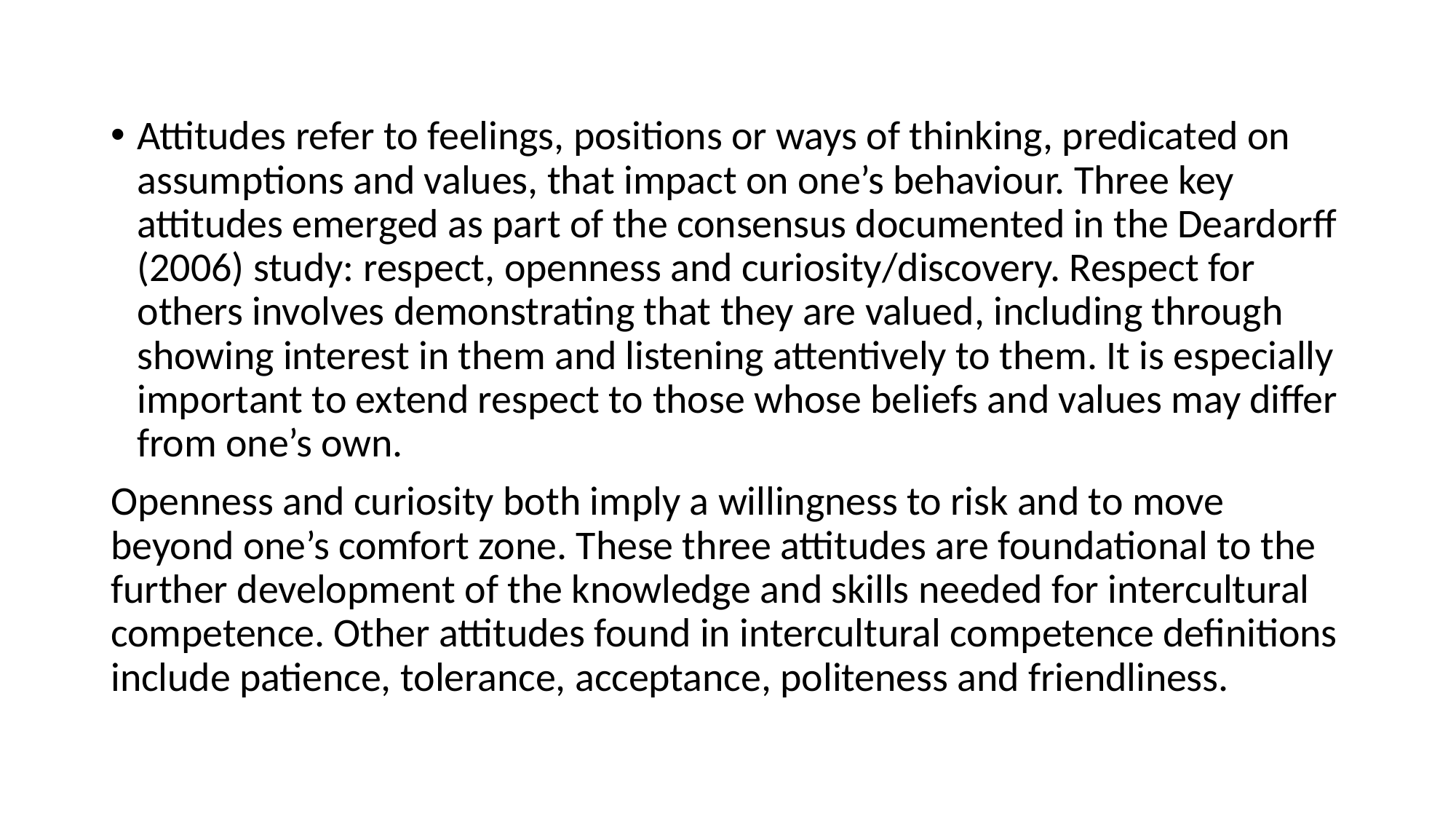

#
Attitudes refer to feelings, positions or ways of thinking, predicated on assumptions and values, that impact on one’s behaviour. Three key attitudes emerged as part of the consensus documented in the Deardorff (2006) study: respect, openness and curiosity/discovery. Respect for others involves demonstrating that they are valued, including through showing interest in them and listening attentively to them. It is especially important to extend respect to those whose beliefs and values may differ from one’s own.
Openness and curiosity both imply a willingness to risk and to move beyond one’s comfort zone. These three attitudes are foundational to the further development of the knowledge and skills needed for intercultural competence. Other attitudes found in intercultural competence definitions include patience, tolerance, acceptance, politeness and friendliness.